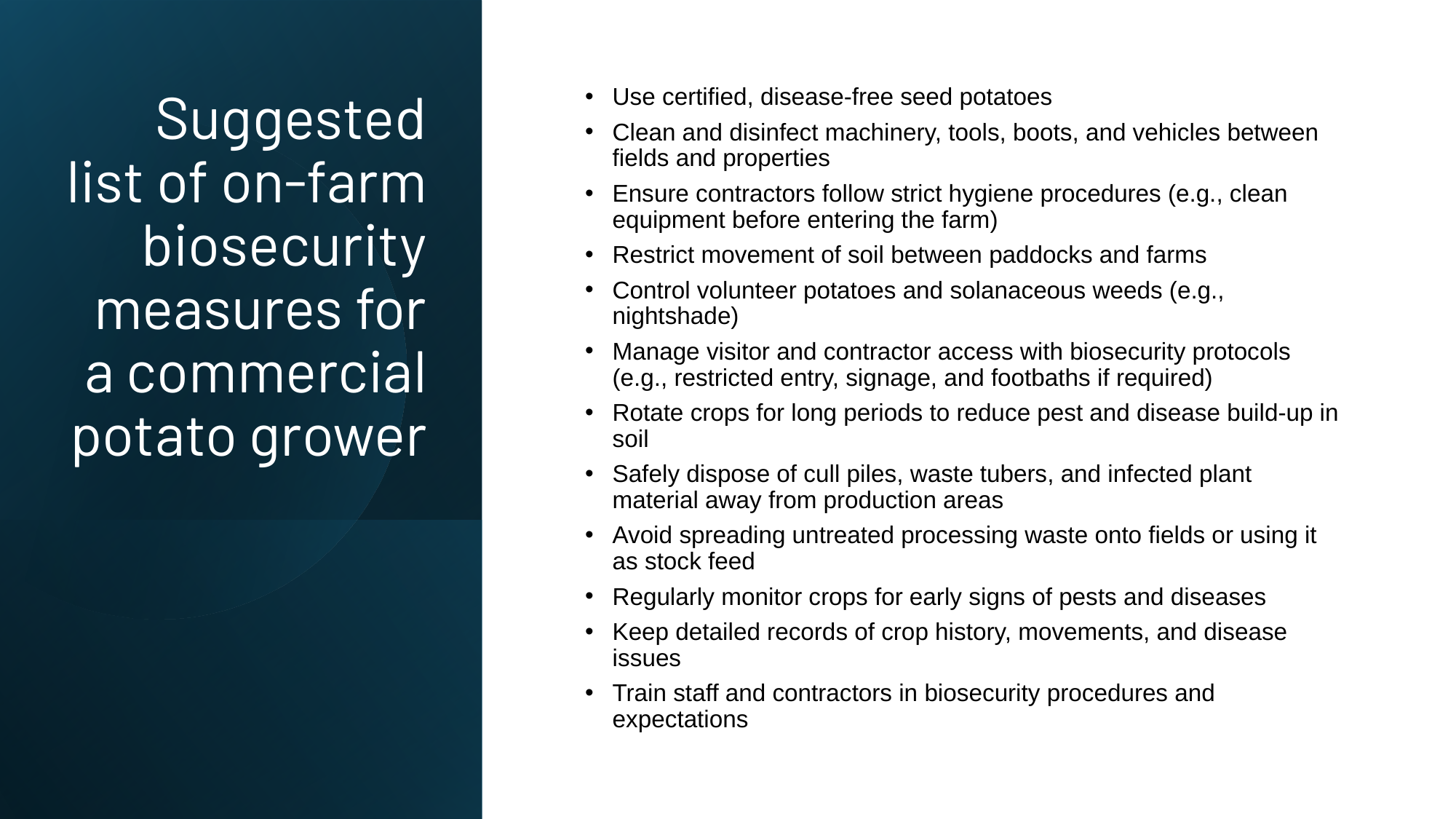

# Suggested list of on-farm biosecurity measures for a commercial potato grower
Use certified, disease-free seed potatoes
Clean and disinfect machinery, tools, boots, and vehicles between fields and properties
Ensure contractors follow strict hygiene procedures (e.g., clean equipment before entering the farm)
Restrict movement of soil between paddocks and farms
Control volunteer potatoes and solanaceous weeds (e.g., nightshade)
Manage visitor and contractor access with biosecurity protocols (e.g., restricted entry, signage, and footbaths if required)
Rotate crops for long periods to reduce pest and disease build-up in soil
Safely dispose of cull piles, waste tubers, and infected plant material away from production areas
Avoid spreading untreated processing waste onto fields or using it as stock feed
Regularly monitor crops for early signs of pests and diseases
Keep detailed records of crop history, movements, and disease issues
Train staff and contractors in biosecurity procedures and expectations